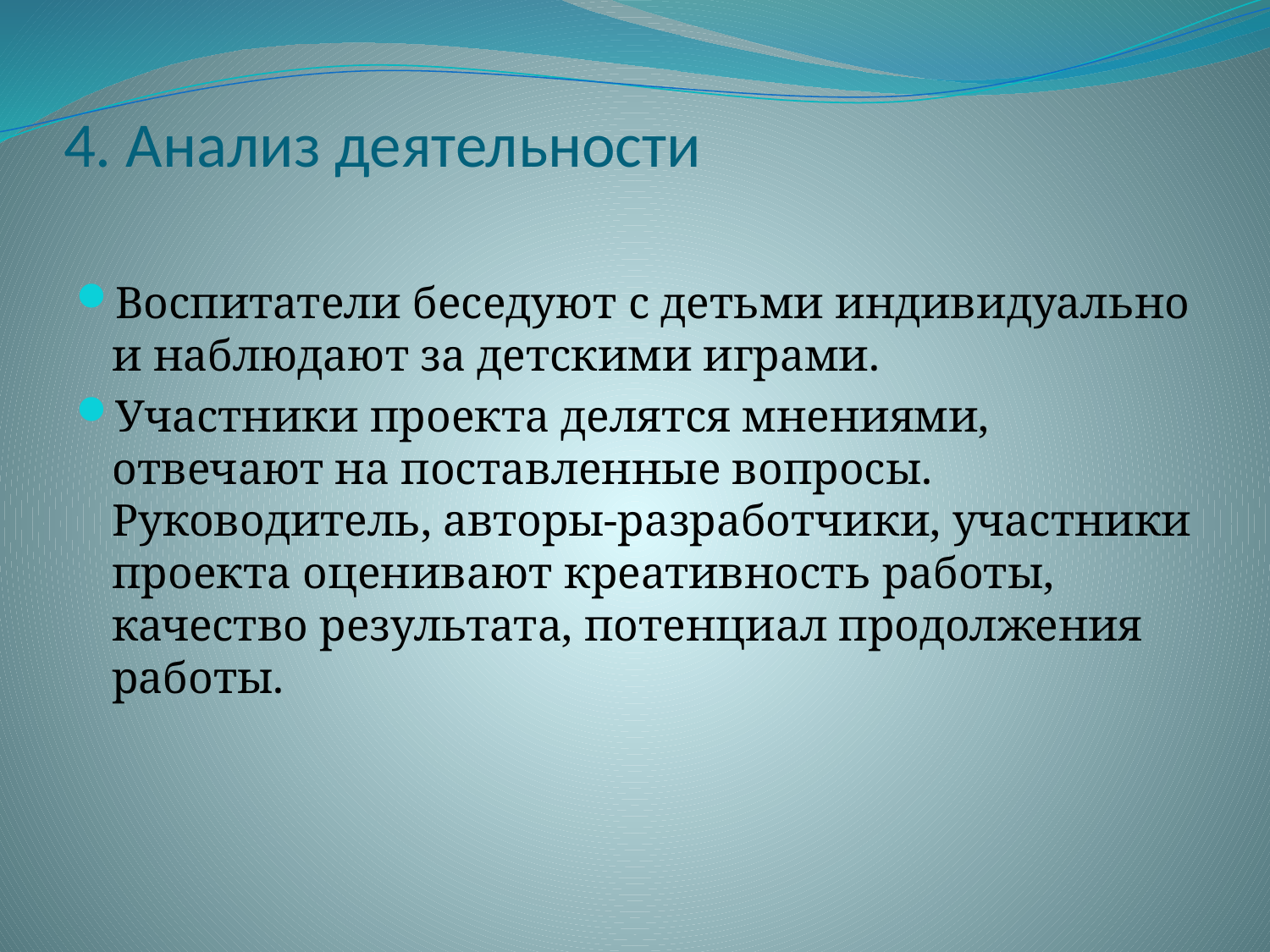

# 4. Анализ деятельности
Воспитатели беседуют с детьми индивидуально и наблюдают за детскими играми.
Участники проекта делятся мнениями, отвечают на поставленные вопросы. Руководитель, авторы-разработчики, участники проекта оценивают креативность работы, качество результата, потенциал продолжения работы.